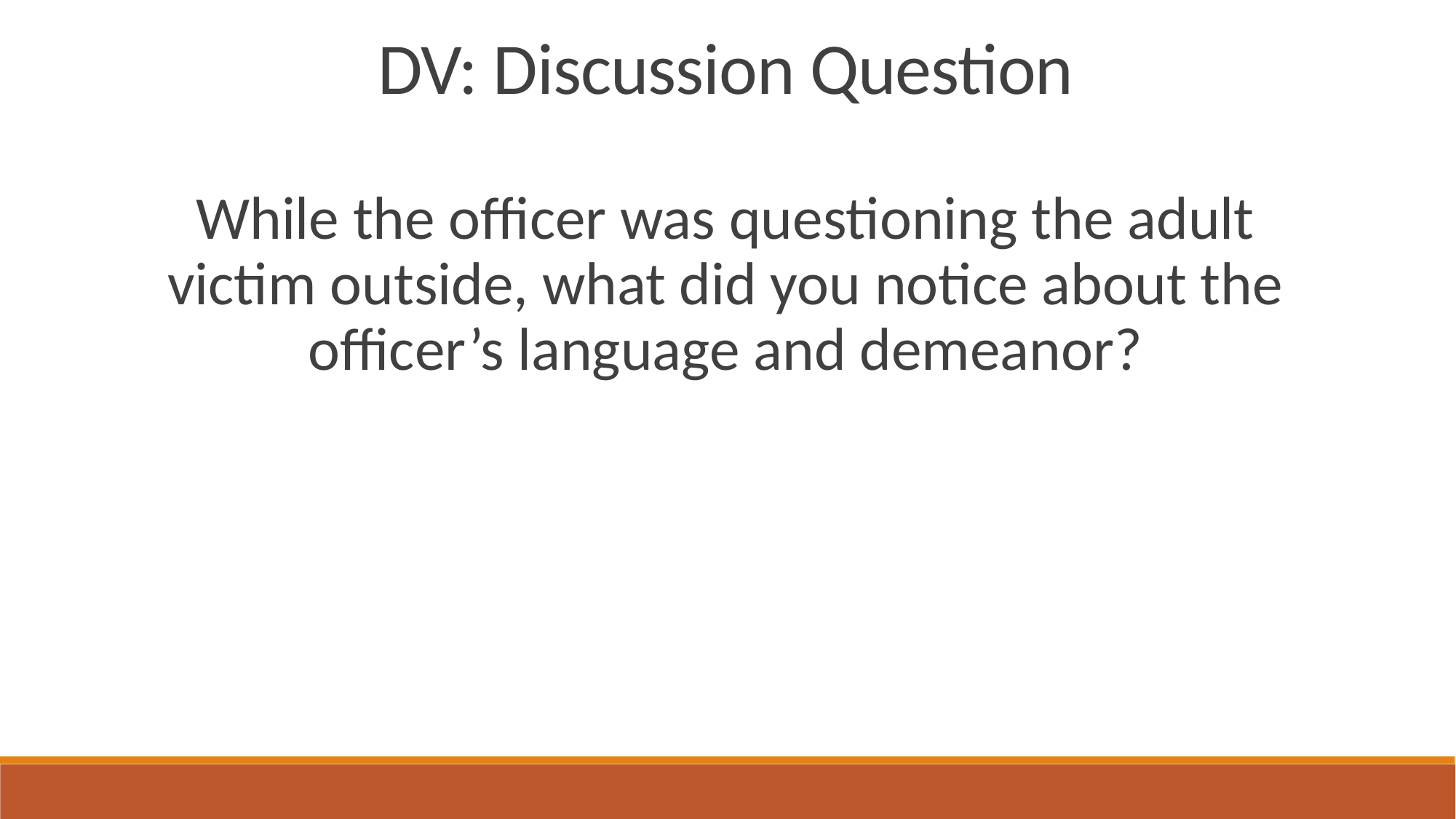

DV: Discussion Question

While the officer was questioning the adult victim outside, what did you notice about the officer’s language and demeanor?